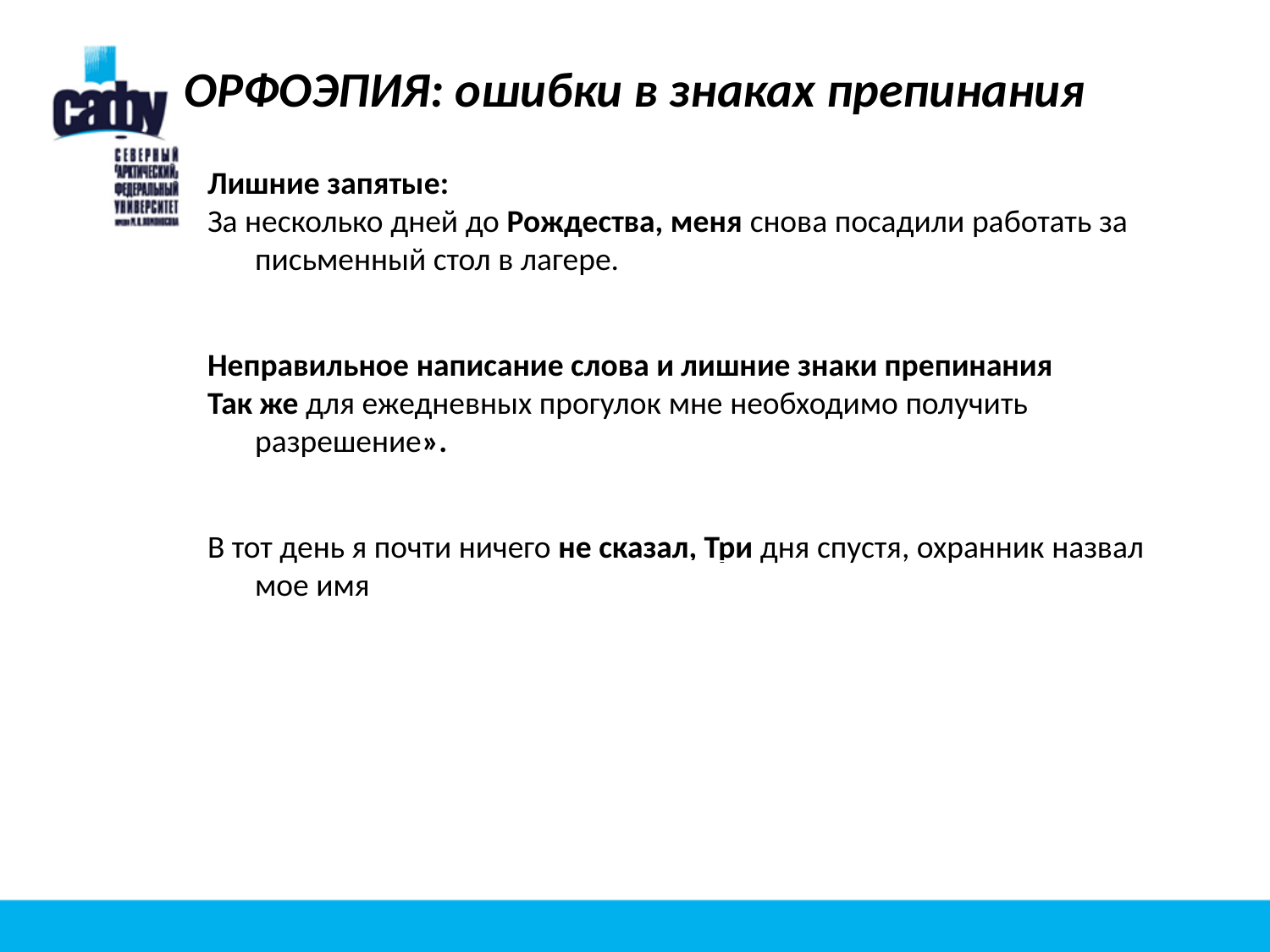

ОРФОЭПИЯ: ошибки в знаках препинания
Лишние запятые:
За несколько дней до Рождества, меня снова посадили работать за письменный стол в лагере.

Неправильное написание слова и лишние знаки препинания
Так же для ежедневных прогулок мне необходимо получить разрешение».

В тот день я почти ничего не сказал, Три дня спустя, охранник назвал мое имя